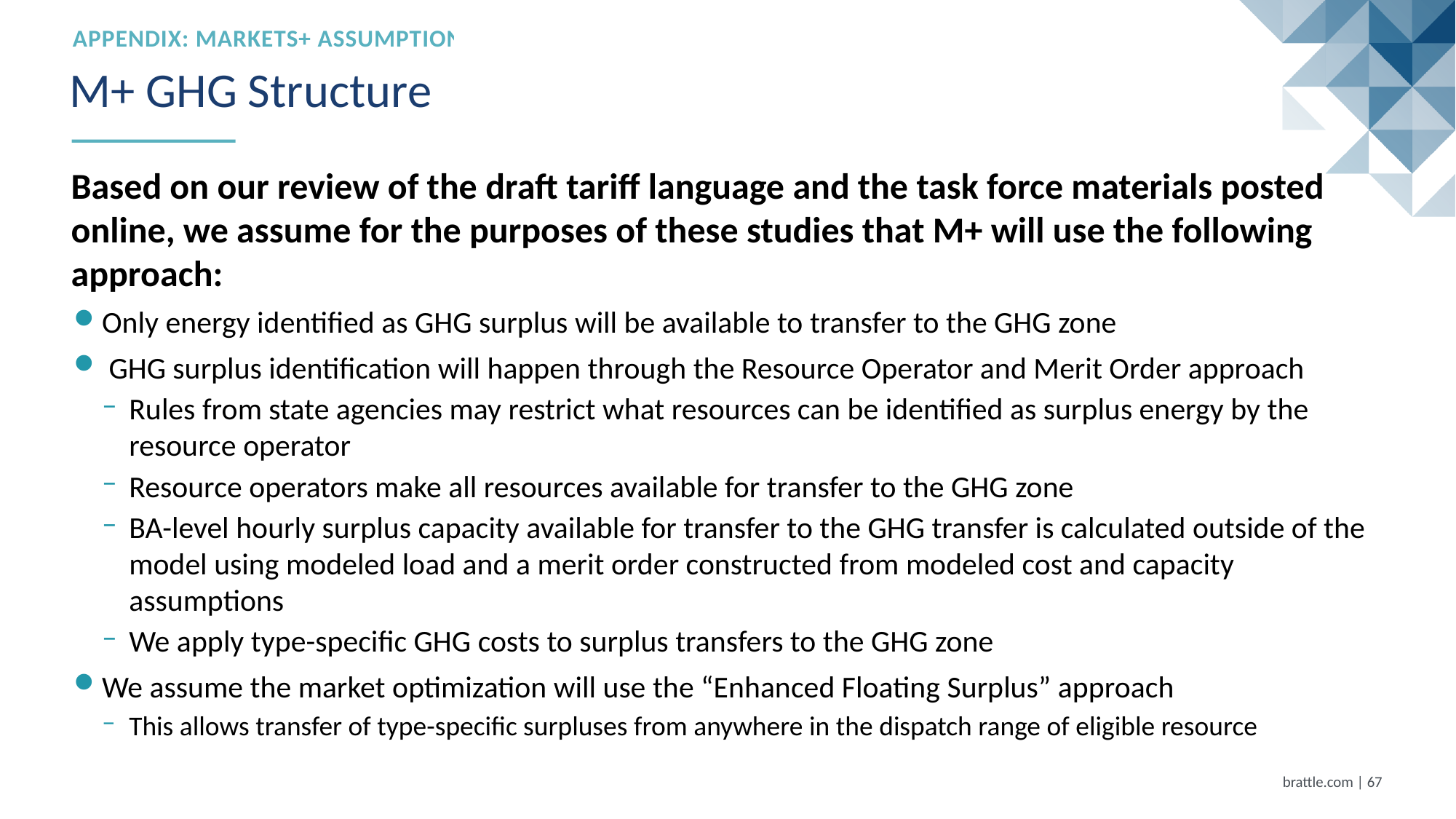

Appendix: Markets+ Assumptions
# M+ GHG Structure
Based on our review of the draft tariff language and the task force materials posted online, we assume for the purposes of these studies that M+ will use the following approach:
Only energy identified as GHG surplus will be available to transfer to the GHG zone
 GHG surplus identification will happen through the Resource Operator and Merit Order approach
Rules from state agencies may restrict what resources can be identified as surplus energy by the resource operator
Resource operators make all resources available for transfer to the GHG zone
BA-level hourly surplus capacity available for transfer to the GHG transfer is calculated outside of the model using modeled load and a merit order constructed from modeled cost and capacity assumptions
We apply type-specific GHG costs to surplus transfers to the GHG zone
We assume the market optimization will use the “Enhanced Floating Surplus” approach
This allows transfer of type-specific surpluses from anywhere in the dispatch range of eligible resource
brattle.com | 67